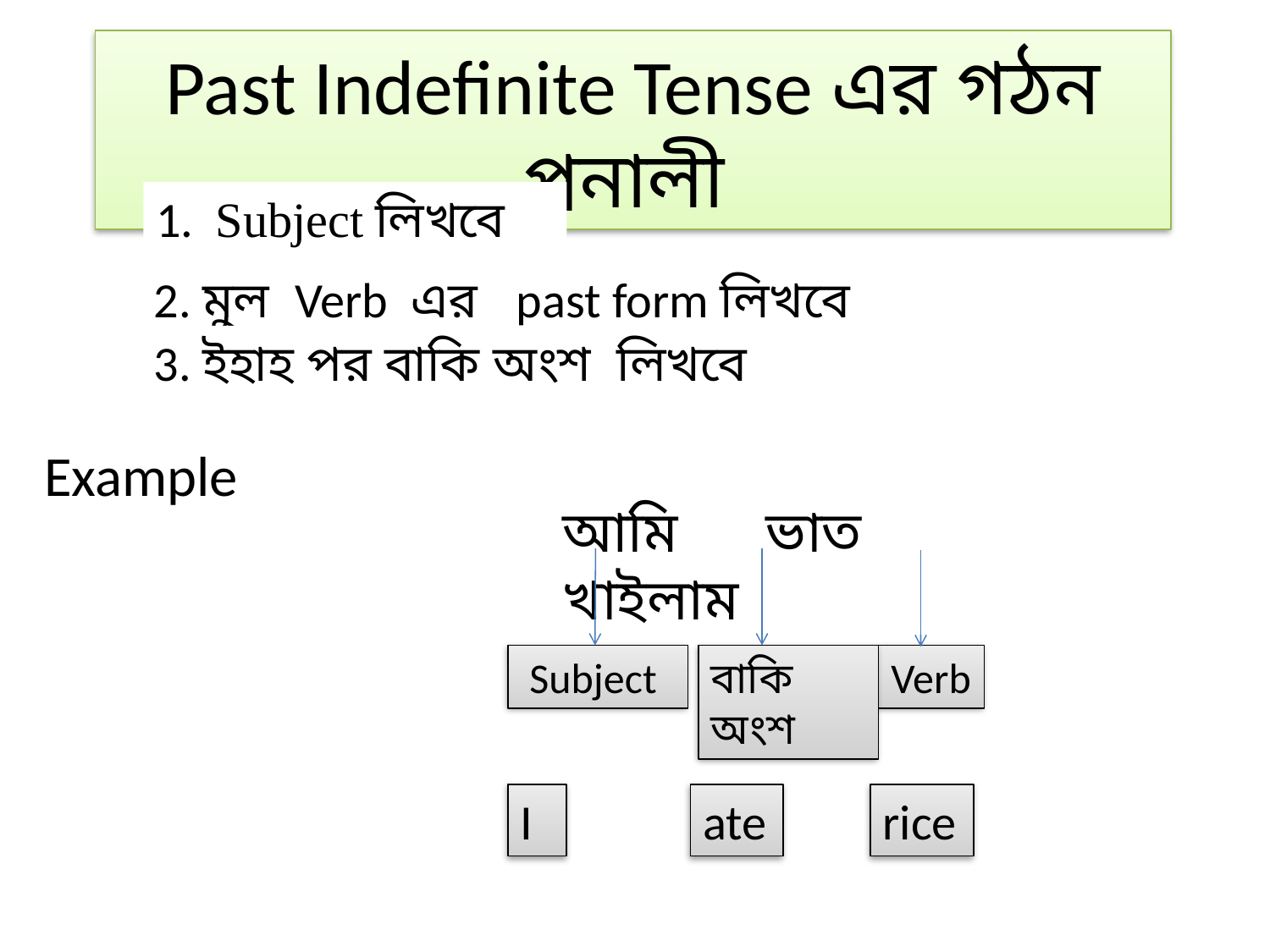

Past Indefinite Tense এর গঠন প্রনালী
1.  Subject লিখবে
2. মুল  Verb  এর   past form লিখবে
3. ইহাহ পর বাকি অংশ  লিখবে
Example
আমি      ভাত     খাইলাম
Subject
বাকি অংশ
Verb
I
ate
rice